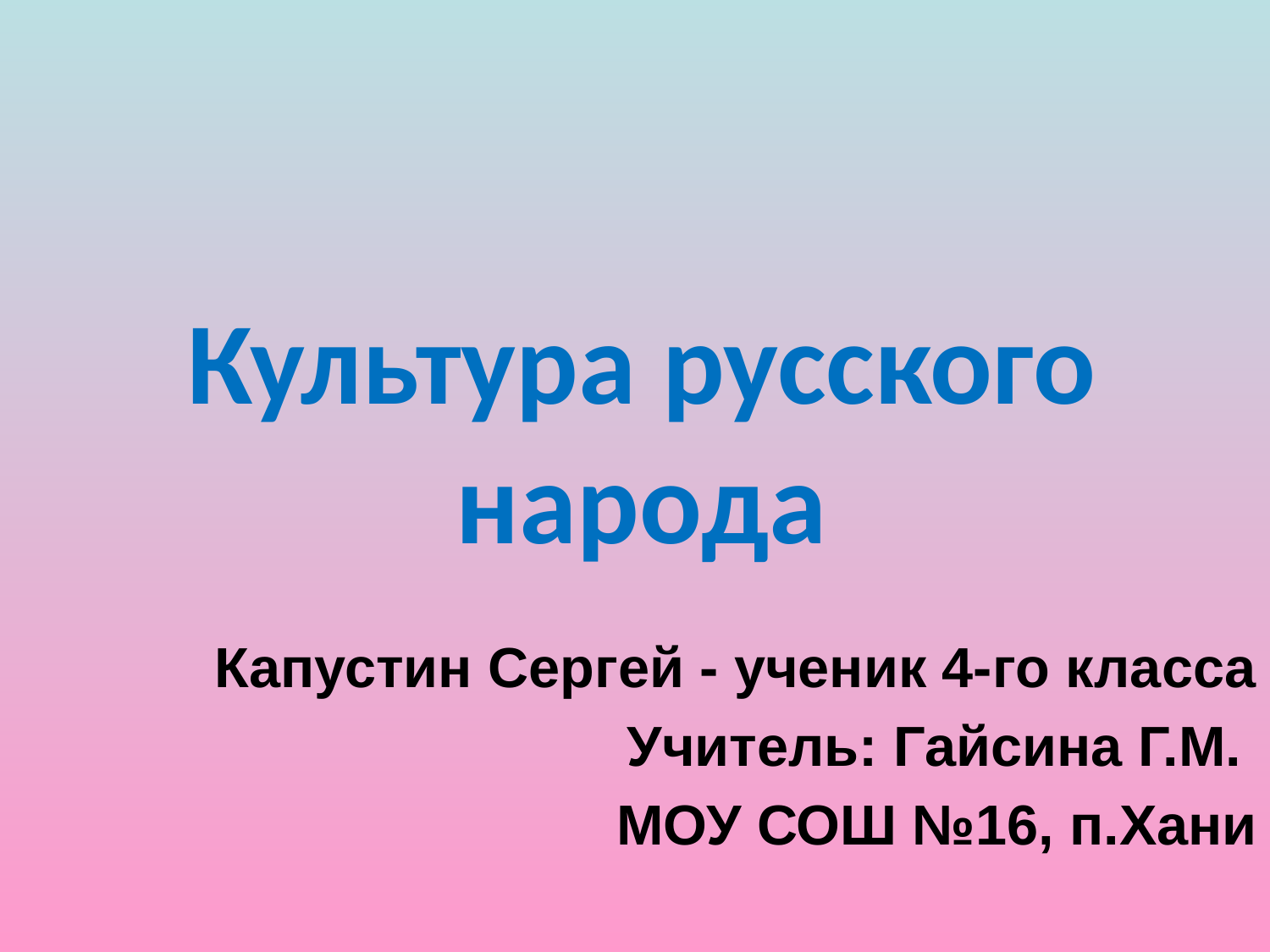

# Культура русского народа
Капустин Сергей - ученик 4-го класса
Учитель: Гайсина Г.М.
МОУ СОШ №16, п.Хани